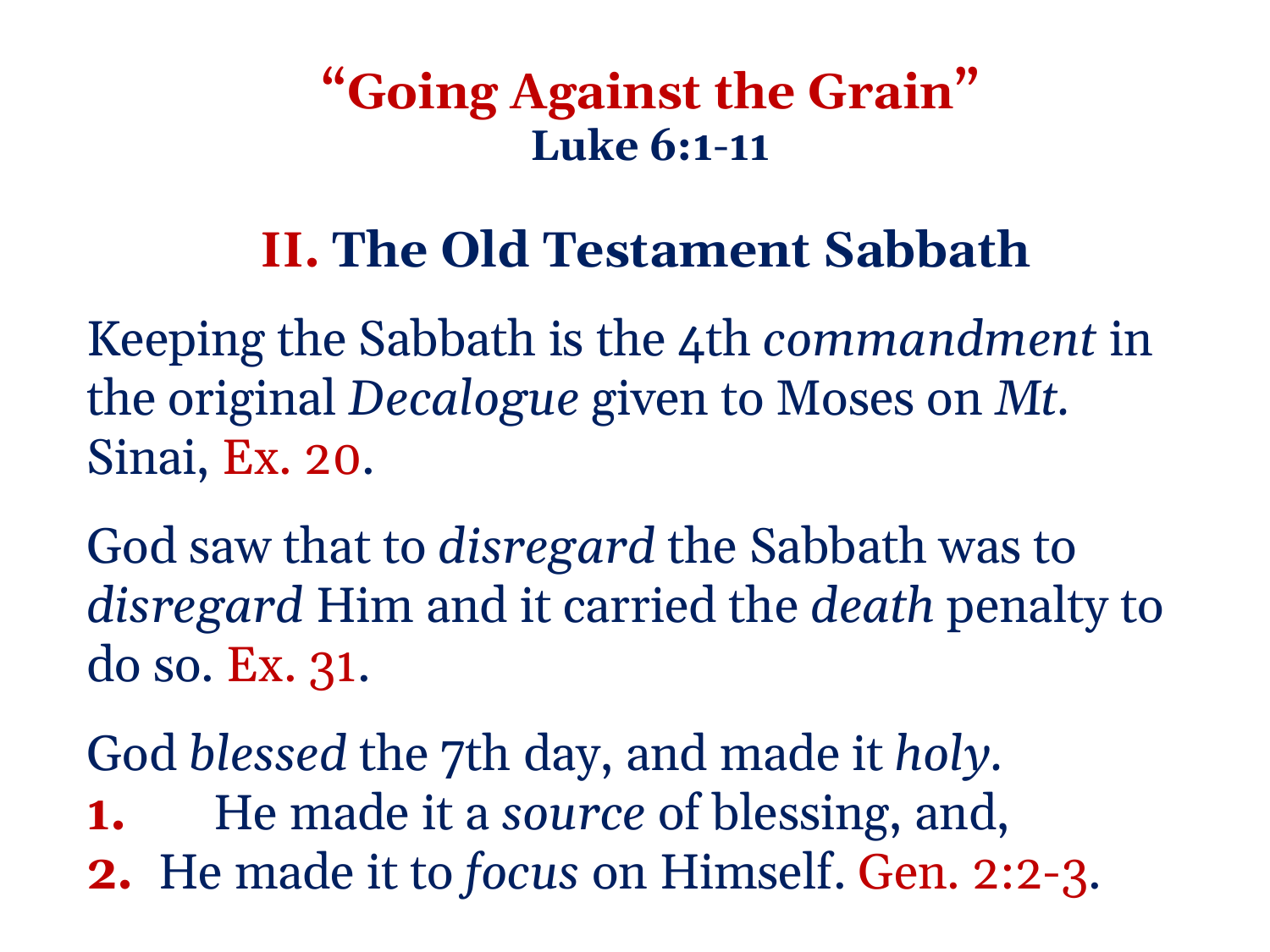

“Going Against the Grain”
Luke 6:1-11
II. The Old Testament Sabbath

Keeping the Sabbath is the 4th commandment in the original Decalogue given to Moses on Mt.  Sinai, Ex. 20.

God saw that to disregard the Sabbath was to disregard Him and it carried the death penalty to do so. Ex. 31.

God blessed the 7th day, and made it holy.
1.	He made it a source of blessing, and,
2.  He made it to focus on Himself. Gen. 2:2-3.